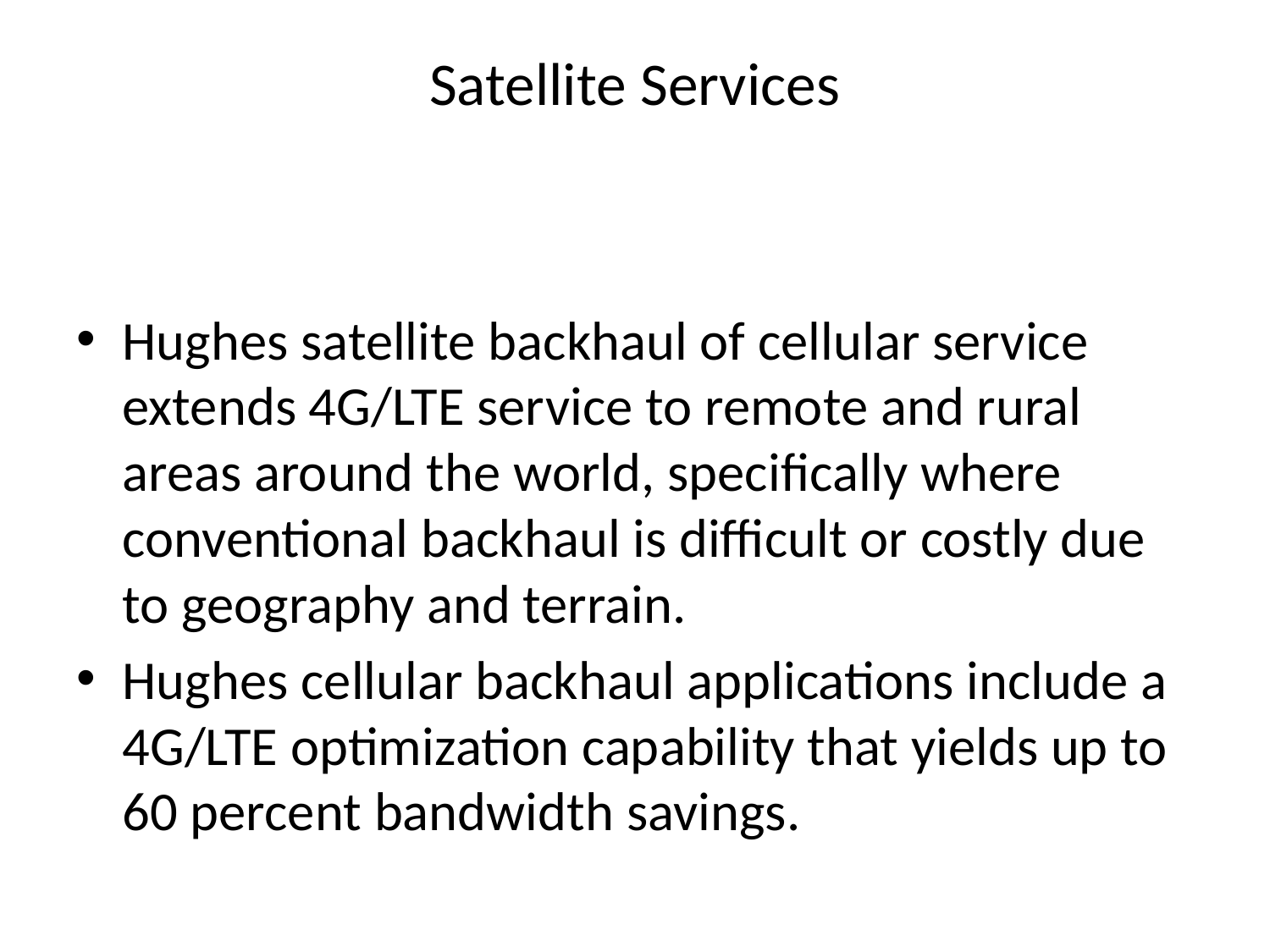

# Satellite Services

Hughes satellite backhaul of cellular service extends 4G/LTE service to remote and rural areas around the world, specifically where conventional backhaul is difficult or costly due to geography and terrain.
Hughes cellular backhaul applications include a 4G/LTE optimization capability that yields up to 60 percent bandwidth savings.